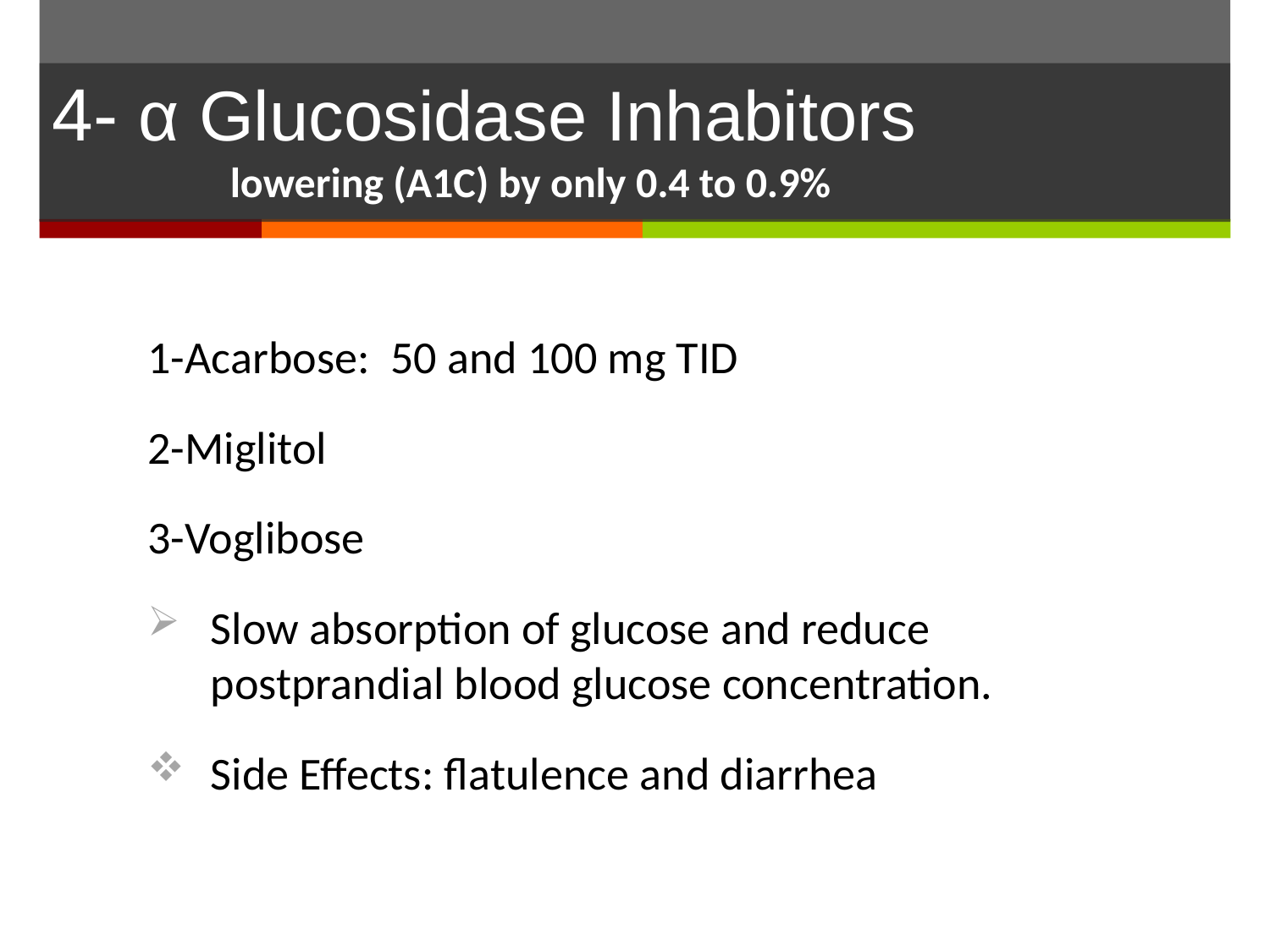

# 4- α Glucosidase Inhabitors
             lowering (A1C) by only 0.4 to 0.9%

1-Acarbose:  50 and 100 mg TID
2-Miglitol
3-Voglibose
Slow absorption of glucose and reduce postprandial blood glucose concentration.
Side Effects: flatulence and diarrhea